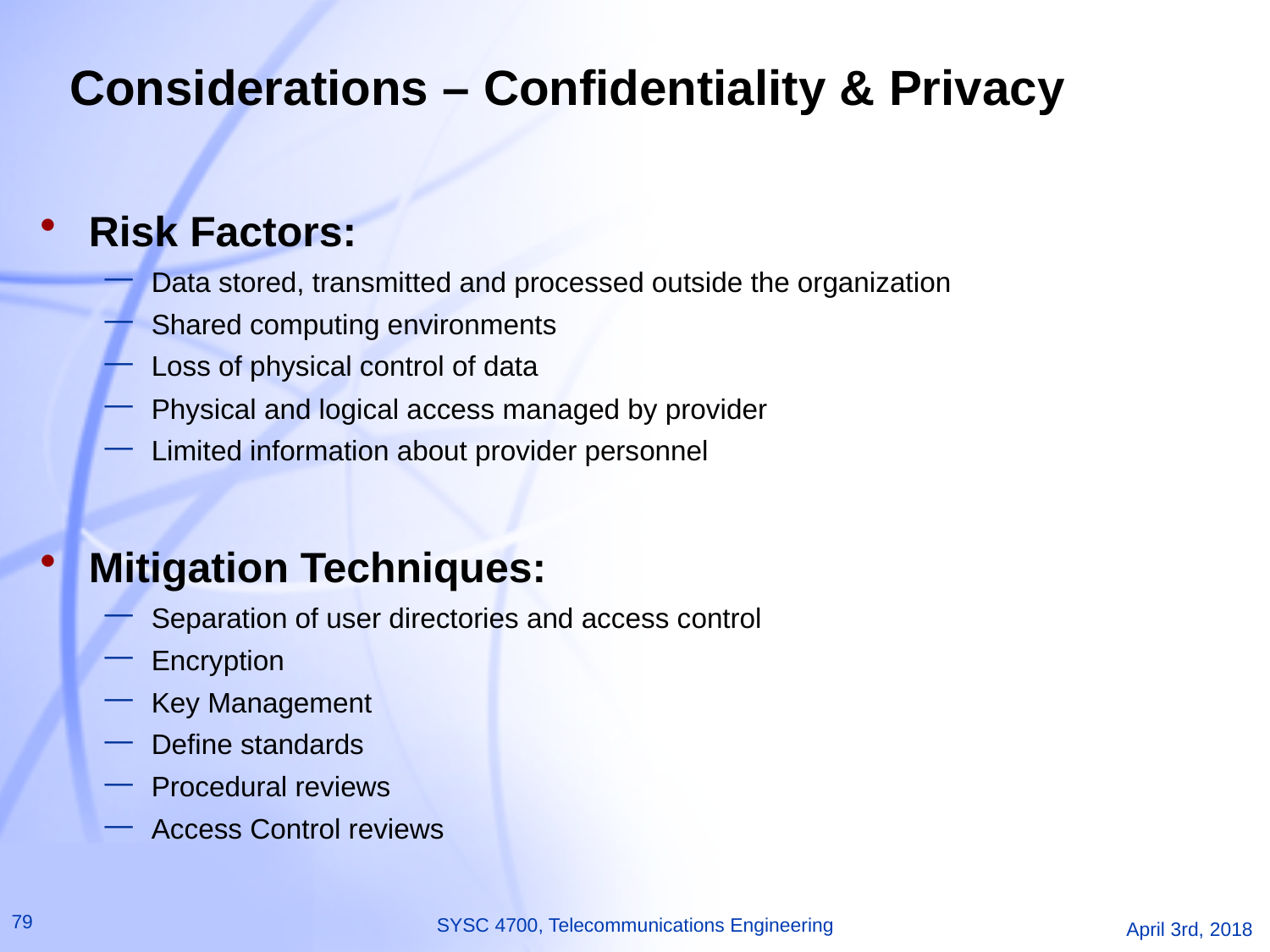

# Considerations – Confidentiality & Privacy
Risk Factors:
Data stored, transmitted and processed outside the organization
Shared computing environments
Loss of physical control of data
Physical and logical access managed by provider
Limited information about provider personnel

Mitigation Techniques:
Separation of user directories and access control
Encryption
Key Management
Define standards
Procedural reviews
Access Control reviews